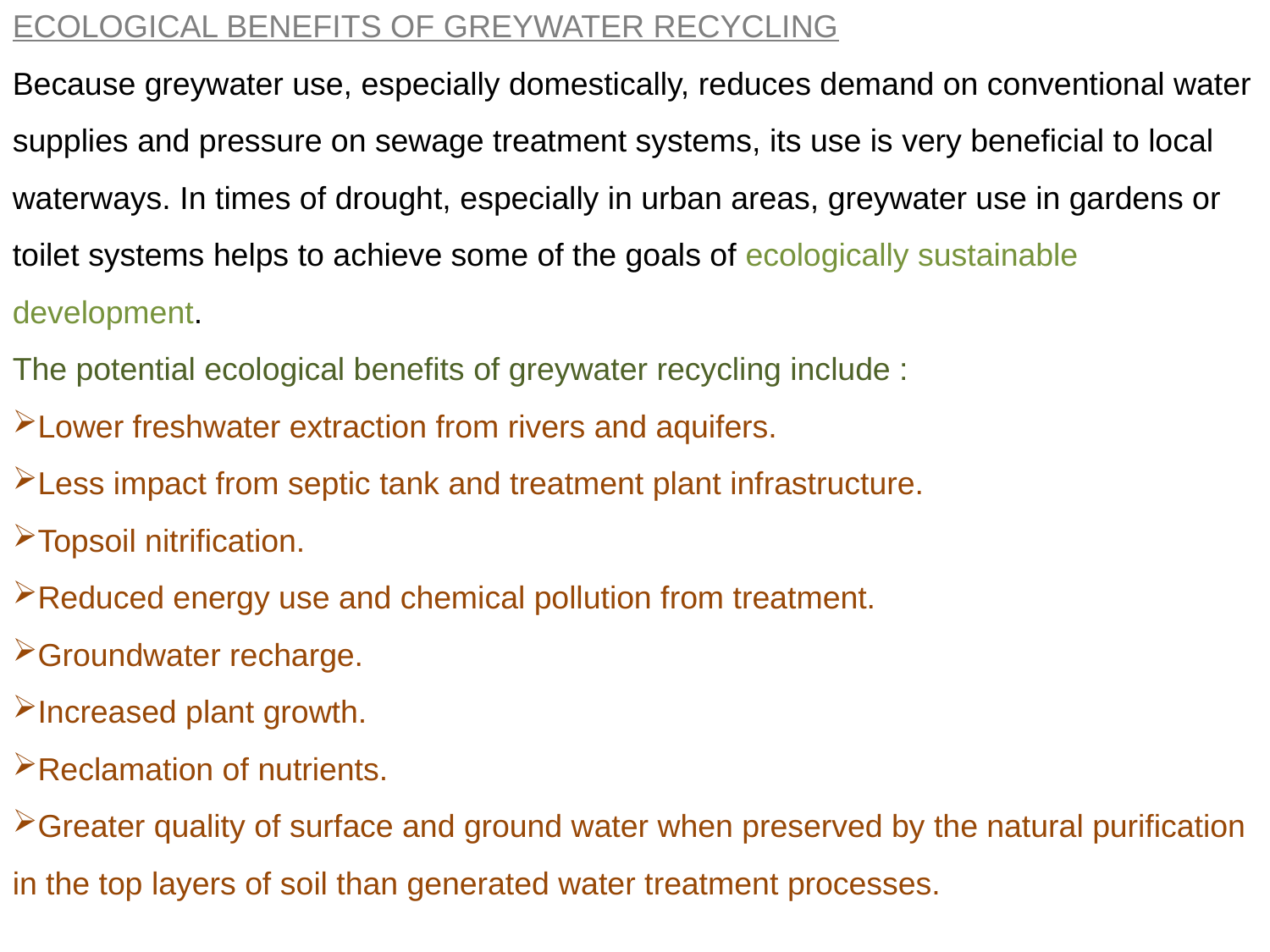

ECOLOGICAL BENEFITS OF GREYWATER RECYCLING
Because greywater use, especially domestically, reduces demand on conventional water supplies and pressure on sewage treatment systems, its use is very beneficial to local waterways. In times of drought, especially in urban areas, greywater use in gardens or toilet systems helps to achieve some of the goals of ecologically sustainable development.
The potential ecological benefits of greywater recycling include :
Lower freshwater extraction from rivers and aquifers.
Less impact from septic tank and treatment plant infrastructure.
Topsoil nitrification.
Reduced energy use and chemical pollution from treatment.
Groundwater recharge.
Increased plant growth.
Reclamation of nutrients.
Greater quality of surface and ground water when preserved by the natural purification in the top layers of soil than generated water treatment processes.